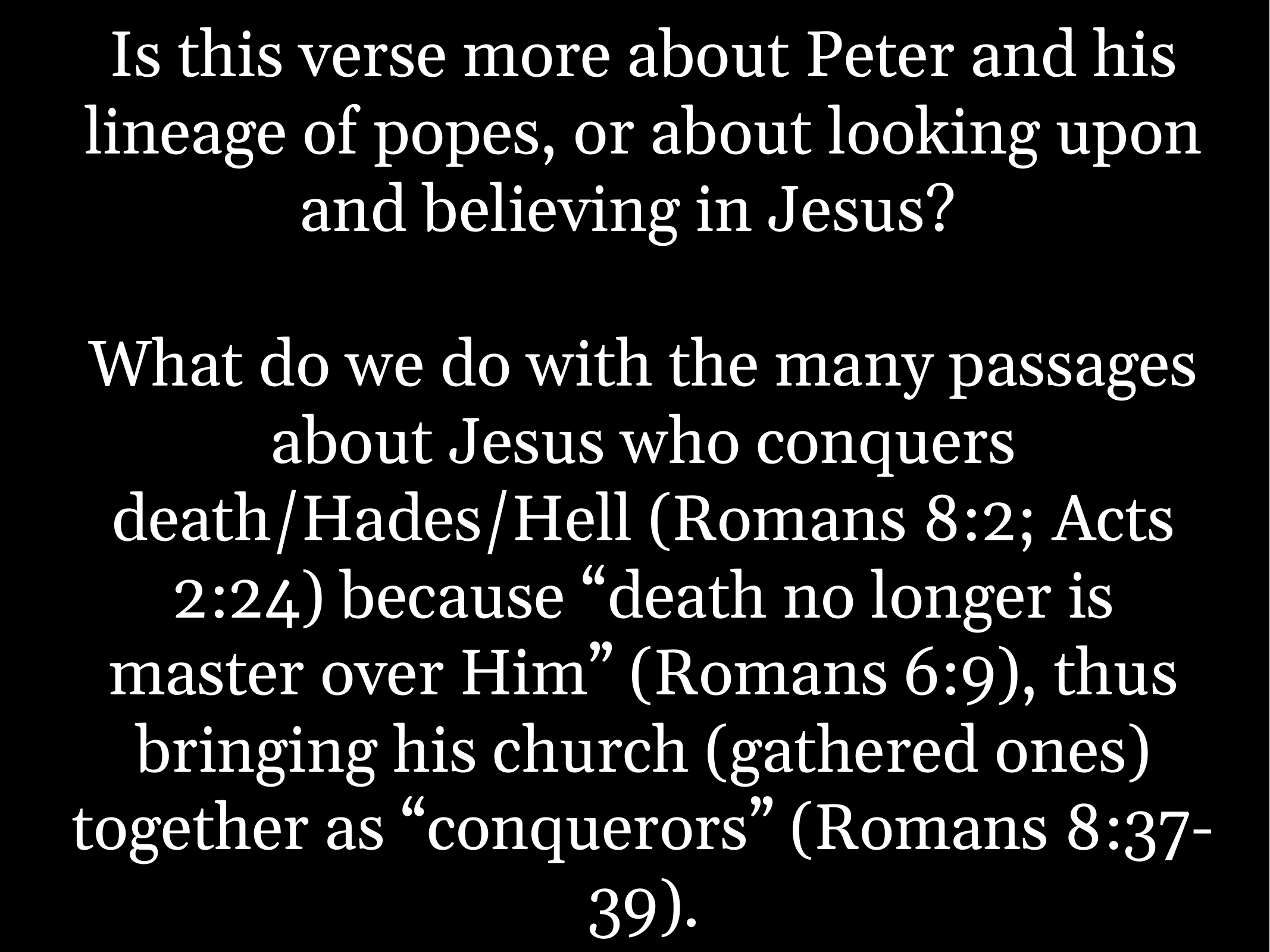

# Is this verse more about Peter and his lineage of popes, or about looking upon and believing in Jesus?

What do we do with the many passages about Jesus who conquers death/Hades/Hell (Romans 8:2; Acts 2:24) because “death no longer is master over Him” (Romans 6:9), thus bringing his church (gathered ones) together as “conquerors” (Romans 8:37-39).